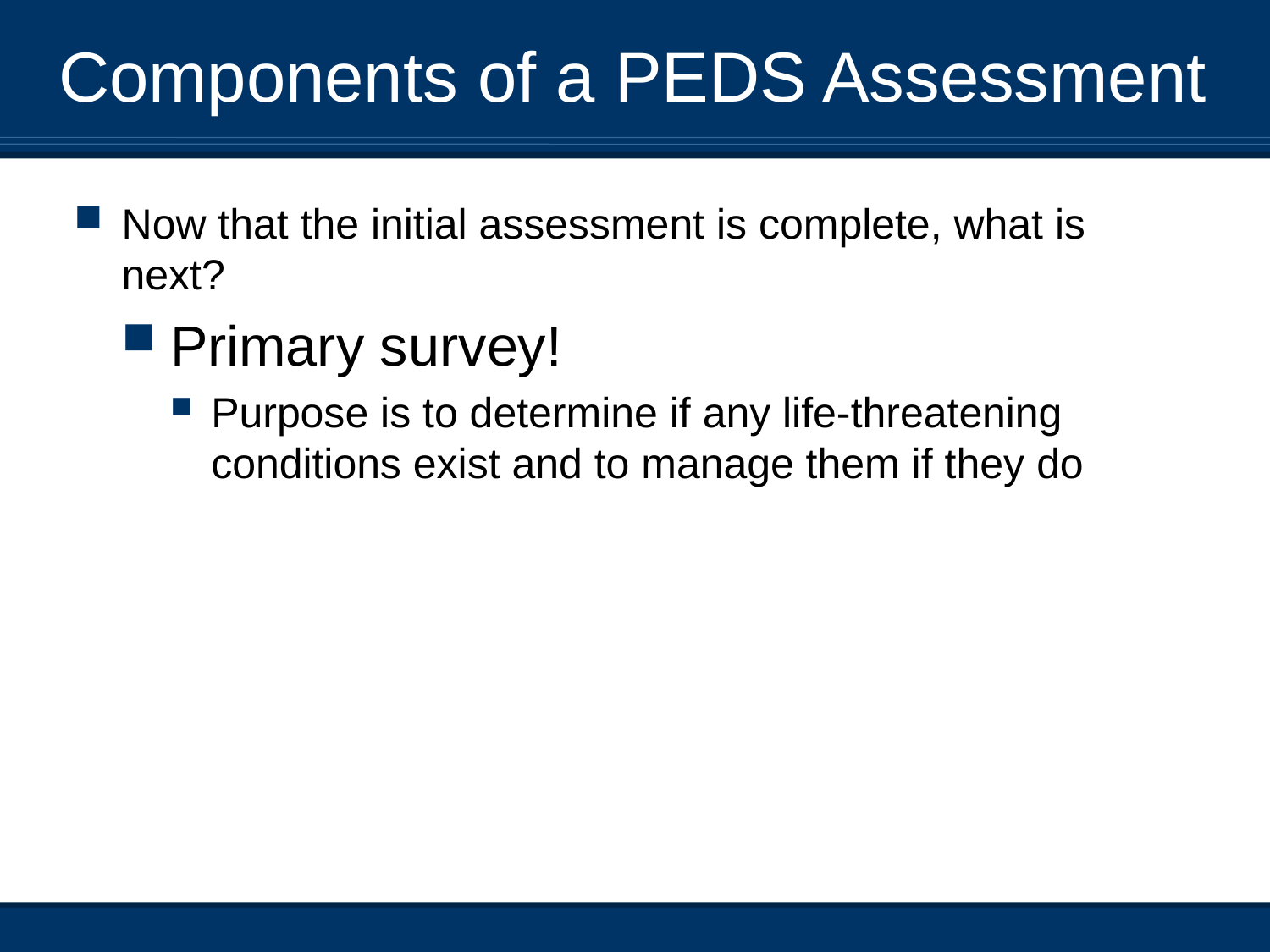

# Components of a PEDS Assessment
Now that the initial assessment is complete, what is next?
Primary survey!
Purpose is to determine if any life-threatening conditions exist and to manage them if they do